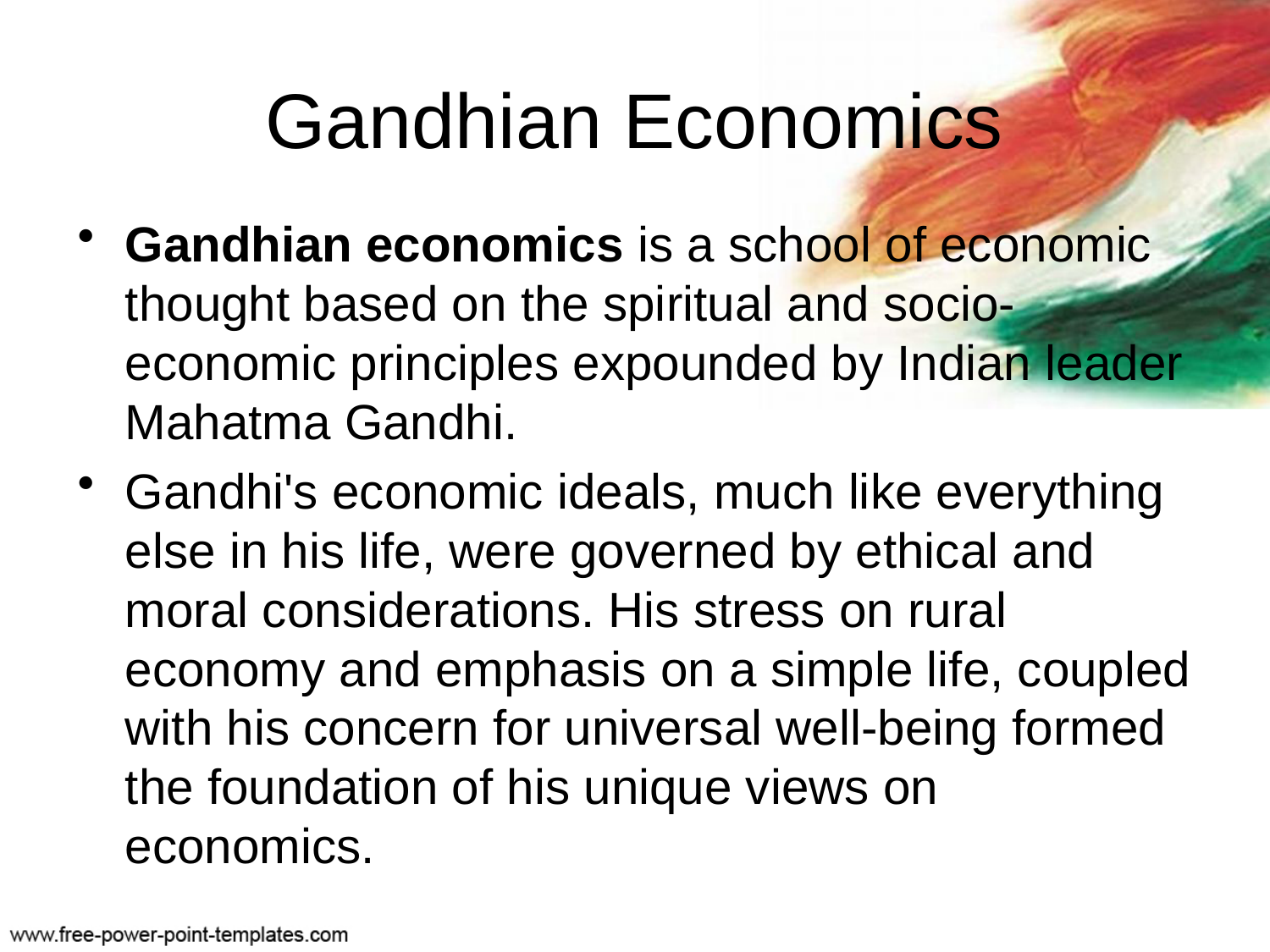

# Gandhian Economics
Gandhian economics is a school of economic thought based on the spiritual and socio-economic principles expounded by Indian leader Mahatma Gandhi.
Gandhi's economic ideals, much like everything else in his life, were governed by ethical and moral considerations. His stress on rural economy and emphasis on a simple life, coupled with his concern for universal well-being formed the foundation of his unique views on economics.